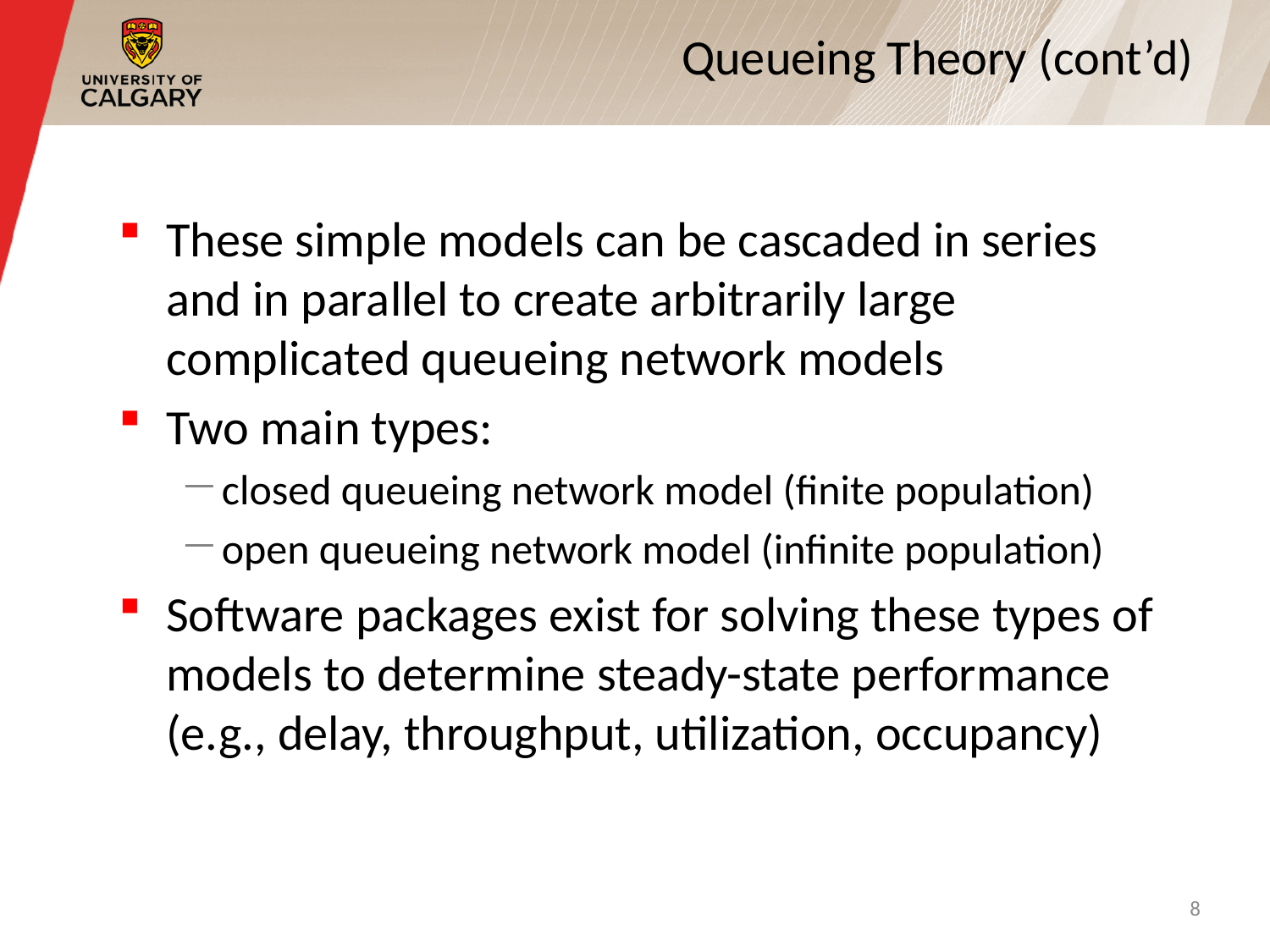

# Queueing Theory (cont’d)
These simple models can be cascaded in series and in parallel to create arbitrarily large complicated queueing network models
Two main types:
closed queueing network model (finite population)
open queueing network model (infinite population)
Software packages exist for solving these types of models to determine steady-state performance (e.g., delay, throughput, utilization, occupancy)
8